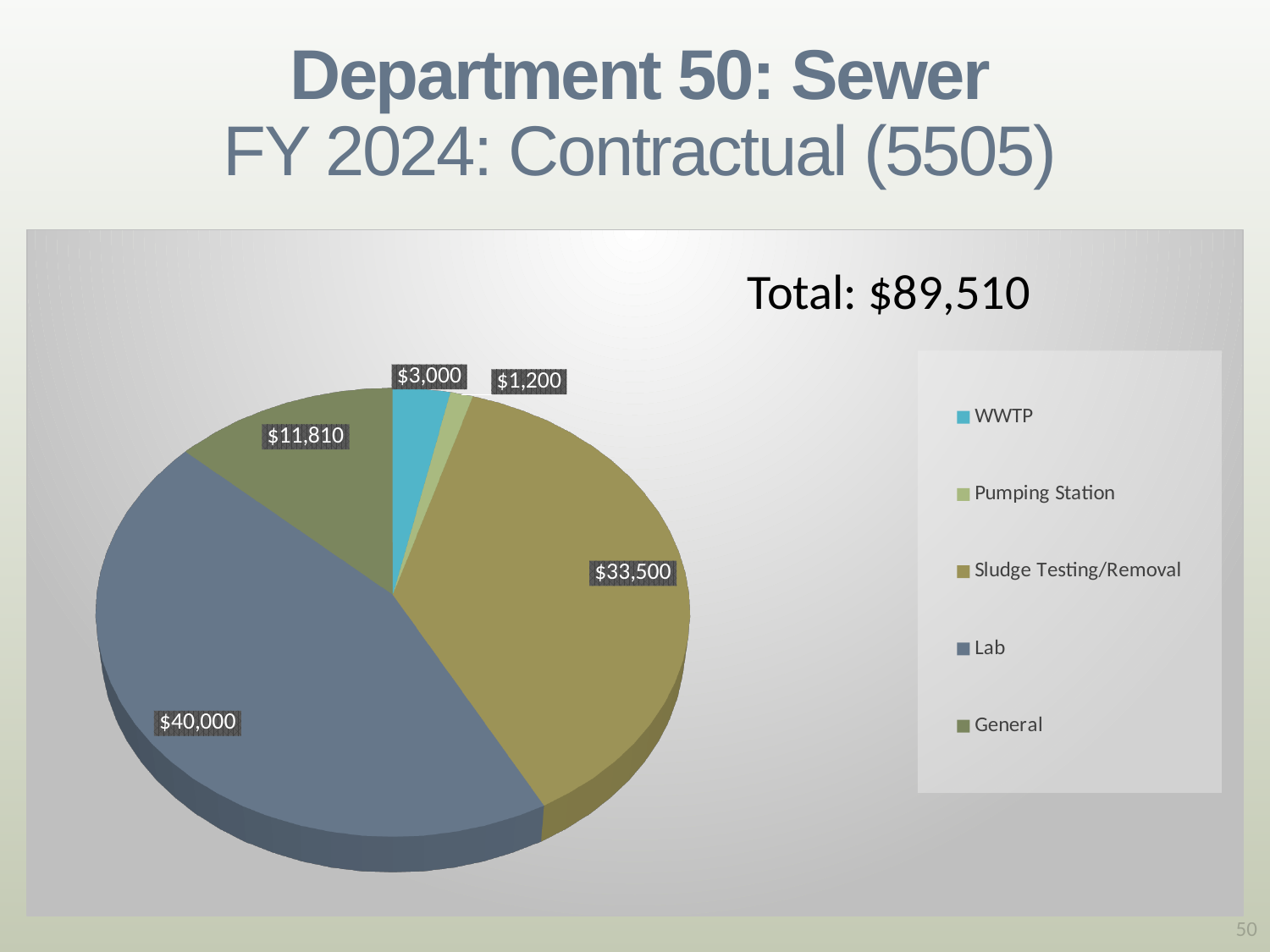

# Department 50: Sewer FY 2024: Contractual (5505)

[unsupported chart]

Total: $89,510
50